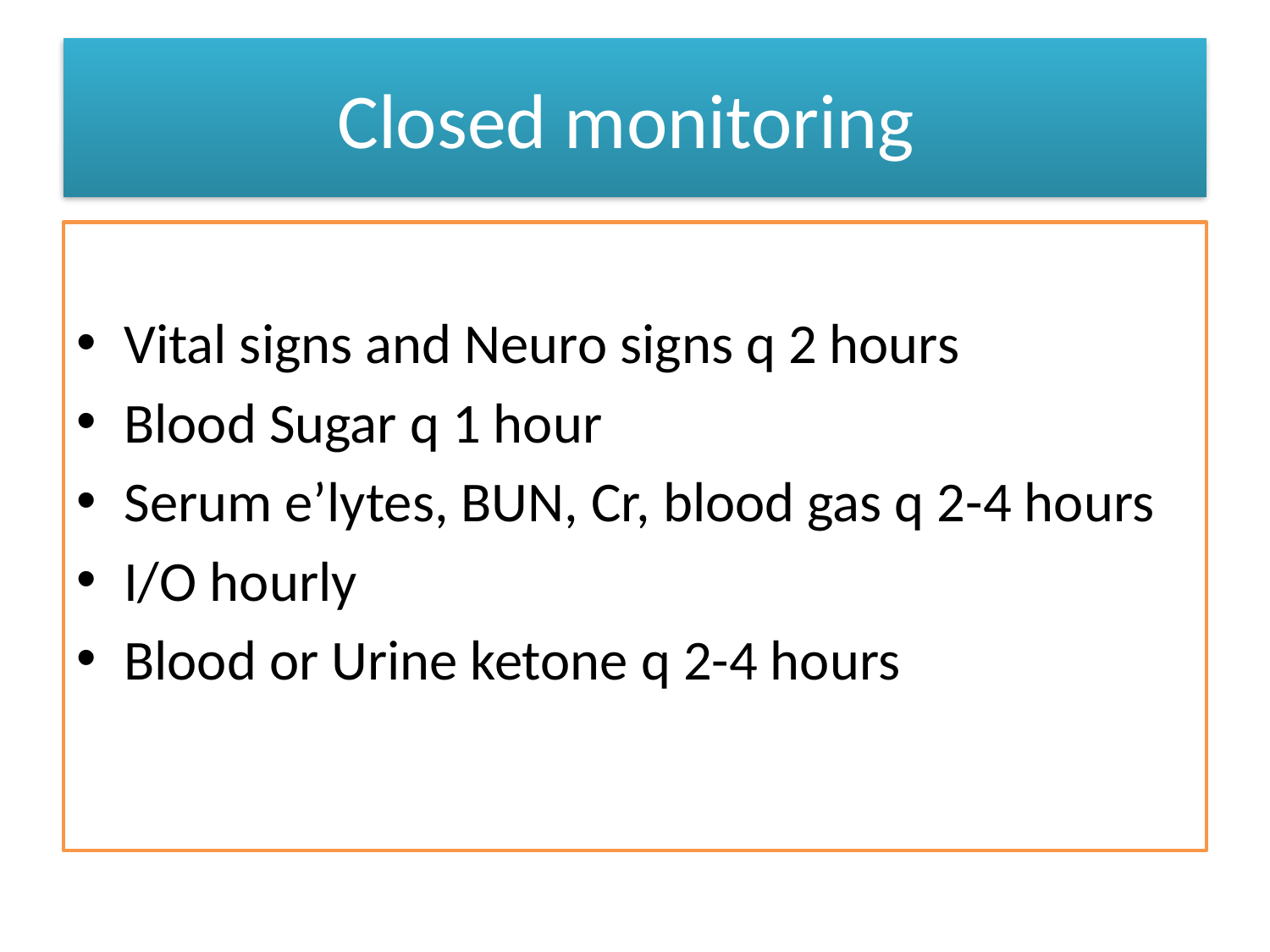

# Closed monitoring

Vital signs and Neuro signs q 2 hours
Blood Sugar q 1 hour
Serum e’lytes, BUN, Cr, blood gas q 2-4 hours
I/O hourly
Blood or Urine ketone q 2-4 hours